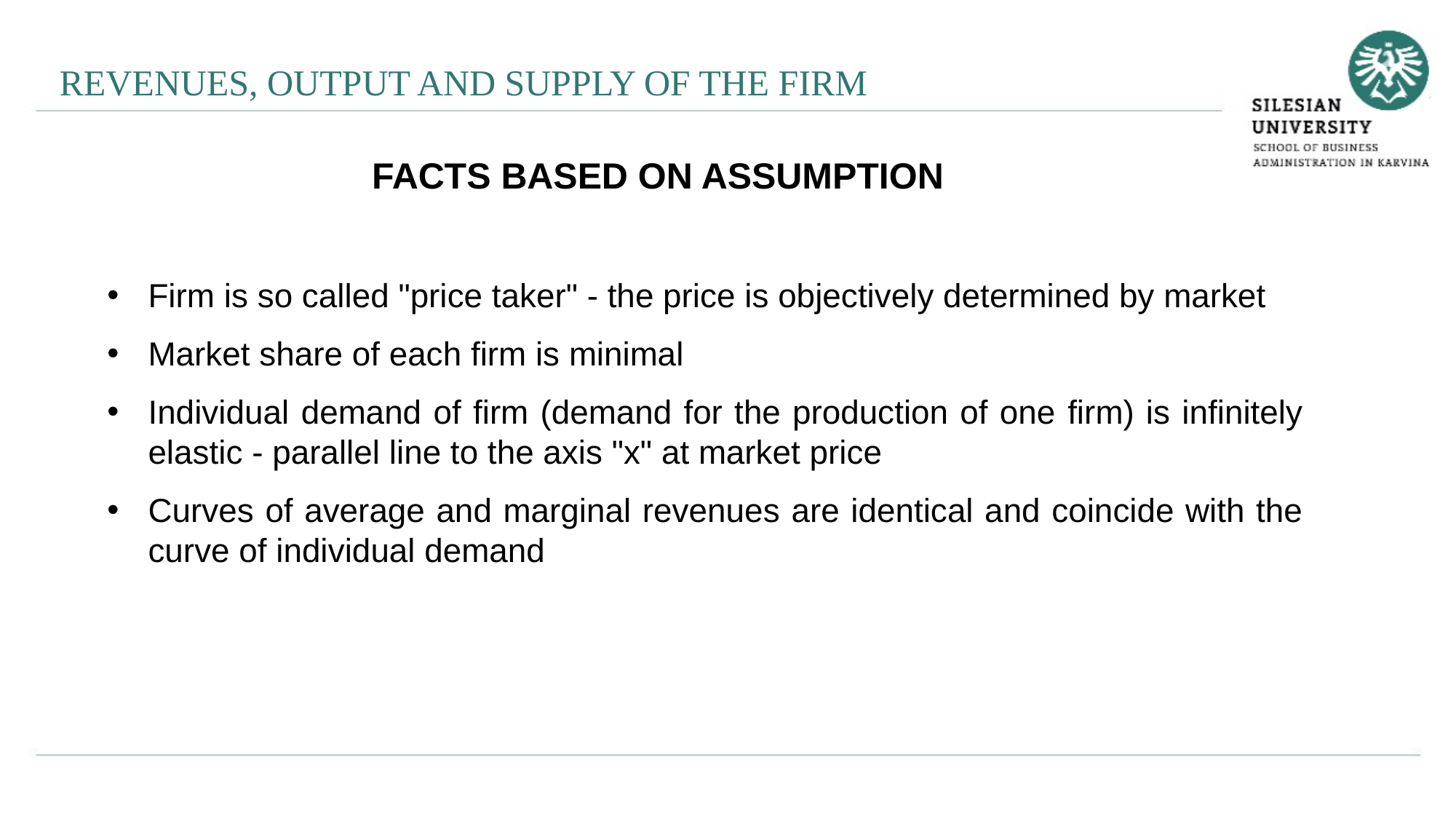

REVENUES, OUTPUT AND SUPPLY OF THE FIRM
FACTS BASED ON ASSUMPTION
Firm is so called "price taker" - the price is objectively determined by market

Market share of each firm is minimal

Individual demand of firm (demand for the production of one firm) is infinitely elastic - parallel line to the axis "x" at market price

Curves of average and marginal revenues are identical and coincide with the curve of individual demand